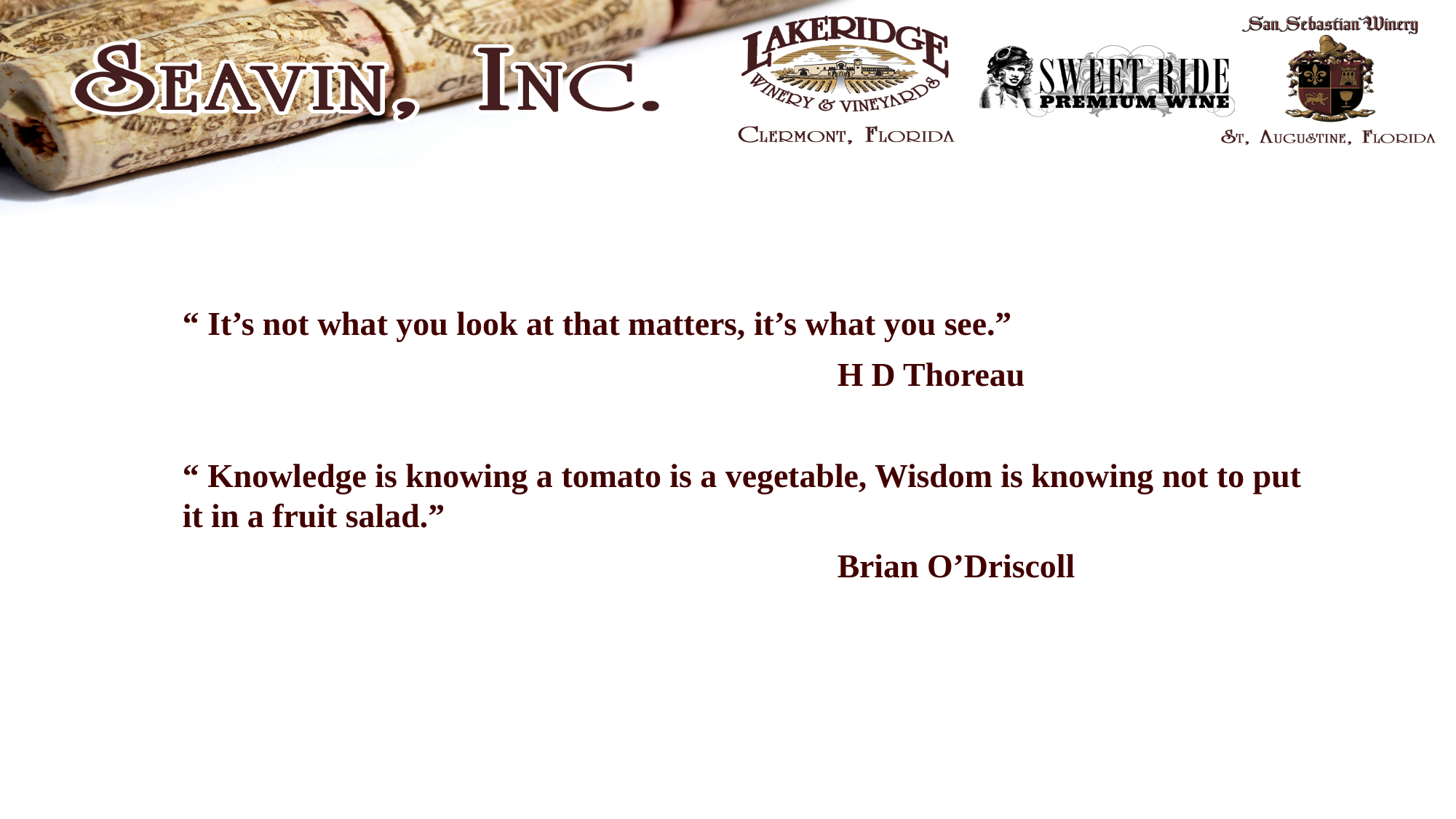

“ It’s not what you look at that matters, it’s what you see.”
						H D Thoreau

“ Knowledge is knowing a tomato is a vegetable, Wisdom is knowing not to put it in a fruit salad.”
						Brian O’Driscoll